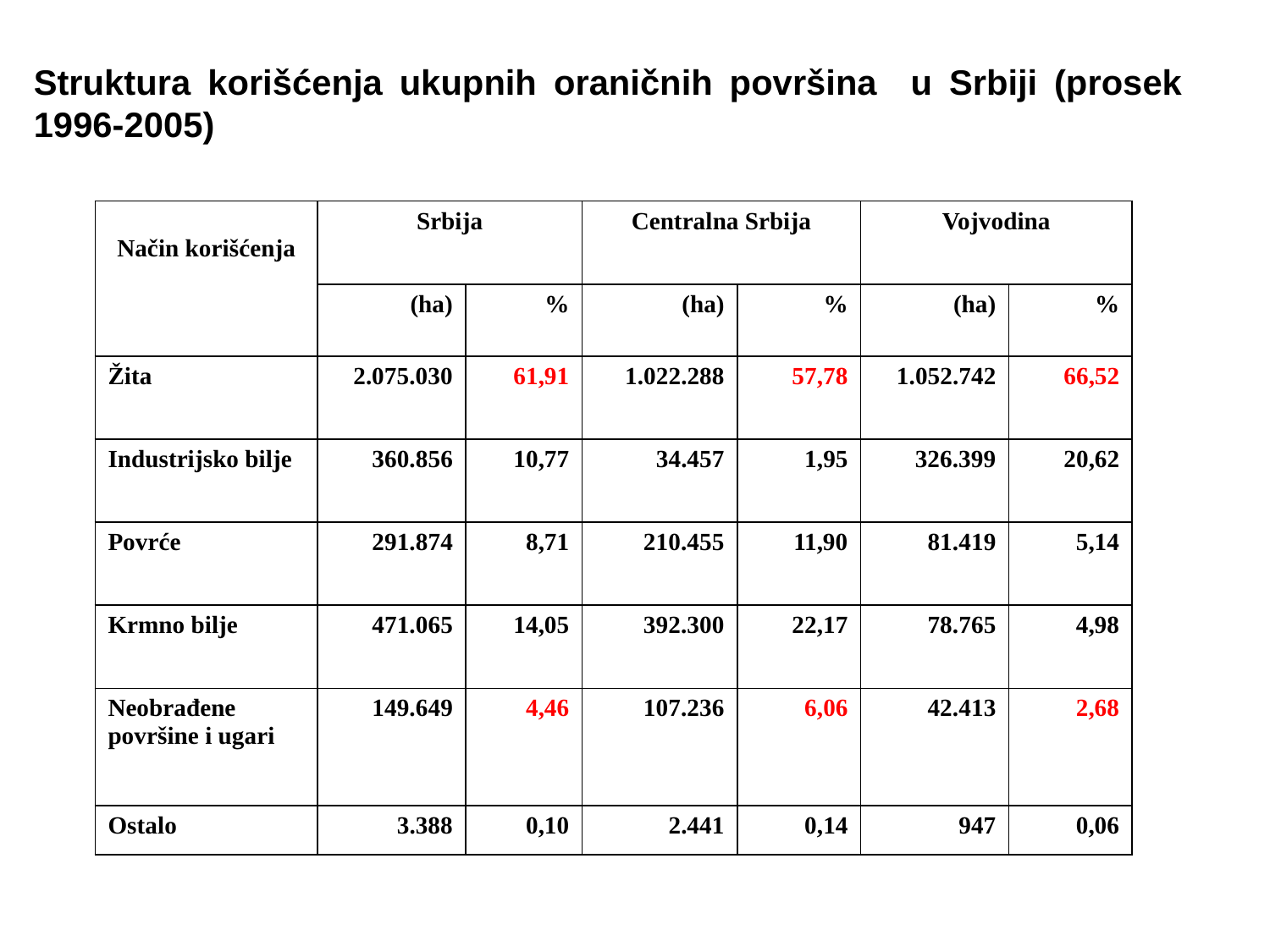

Struktura korišćenja ukupnih oraničnih površina  u Srbiji (prosek 1996-2005)
| Način korišćenja | Srbija |  | Centralna Srbija |  | Vojvodina |  |
| --- | --- | --- | --- | --- | --- | --- |
|  | (ha) | % | (ha) | % | (ha) | % |
| Žita | 2.075.030 | 61,91 | 1.022.288 | 57,78 | 1.052.742 | 66,52 |
| Industrijsko bilje | 360.856 | 10,77 | 34.457 | 1,95 | 326.399 | 20,62 |
| Povrće | 291.874 | 8,71 | 210.455 | 11,90 | 81.419 | 5,14 |
| Krmno bilje | 471.065 | 14,05 | 392.300 | 22,17 | 78.765 | 4,98 |
| Neobrađene površine i ugari | 149.649 | 4,46 | 107.236 | 6,06 | 42.413 | 2,68 |
| Ostalo | 3.388 | 0,10 | 2.441 | 0,14 | 947 | 0,06 |